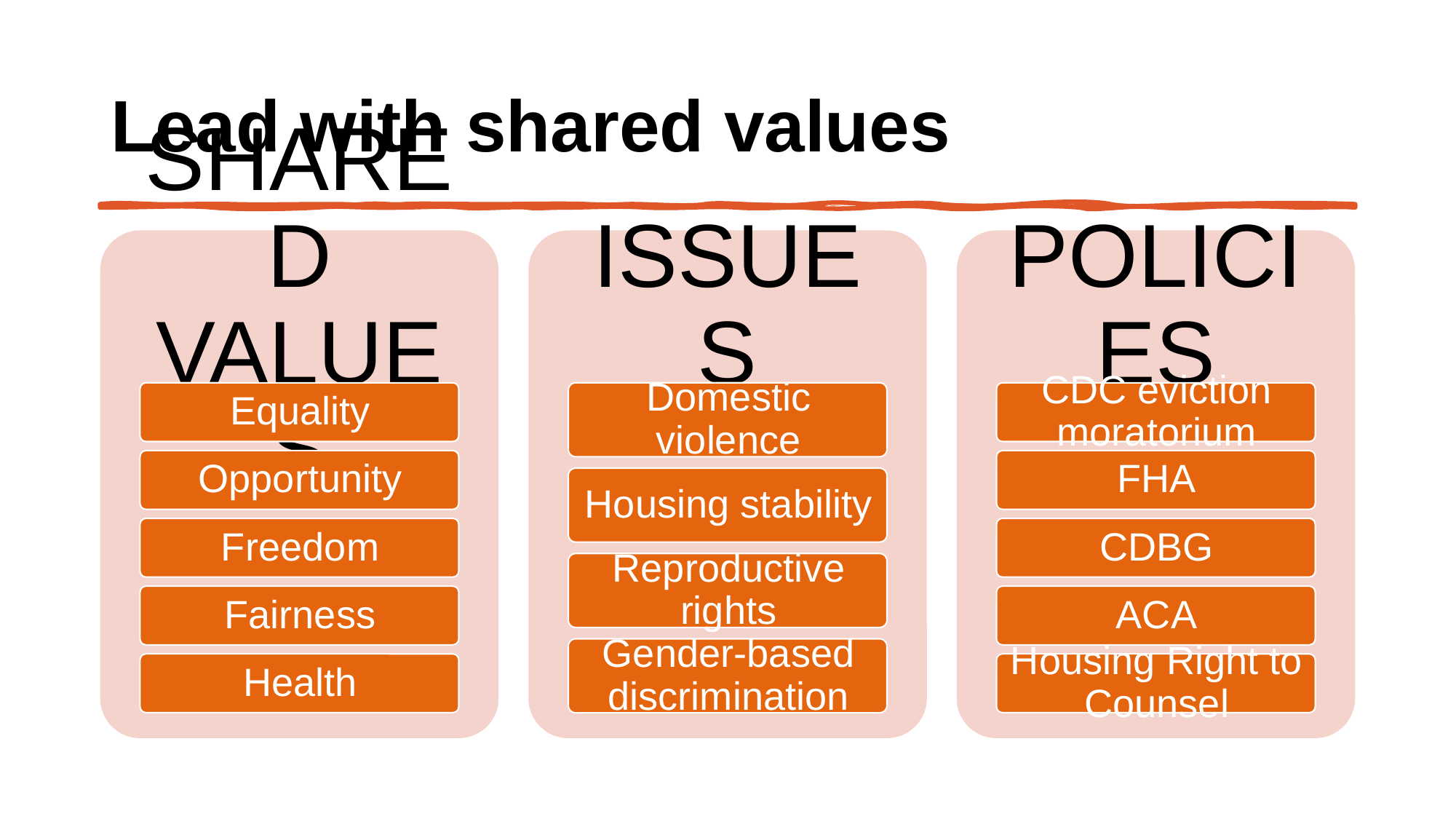

# Lead with shared values
SHARED VALUES
Equality
Opportunity
Freedom
Fairness
Health
ISSUES
Domestic violence
Housing stability
Reproductive rights
Gender-based discrimination
POLICIES
CDC eviction moratorium
FHA
CDBG
ACA
Housing Right to Counsel